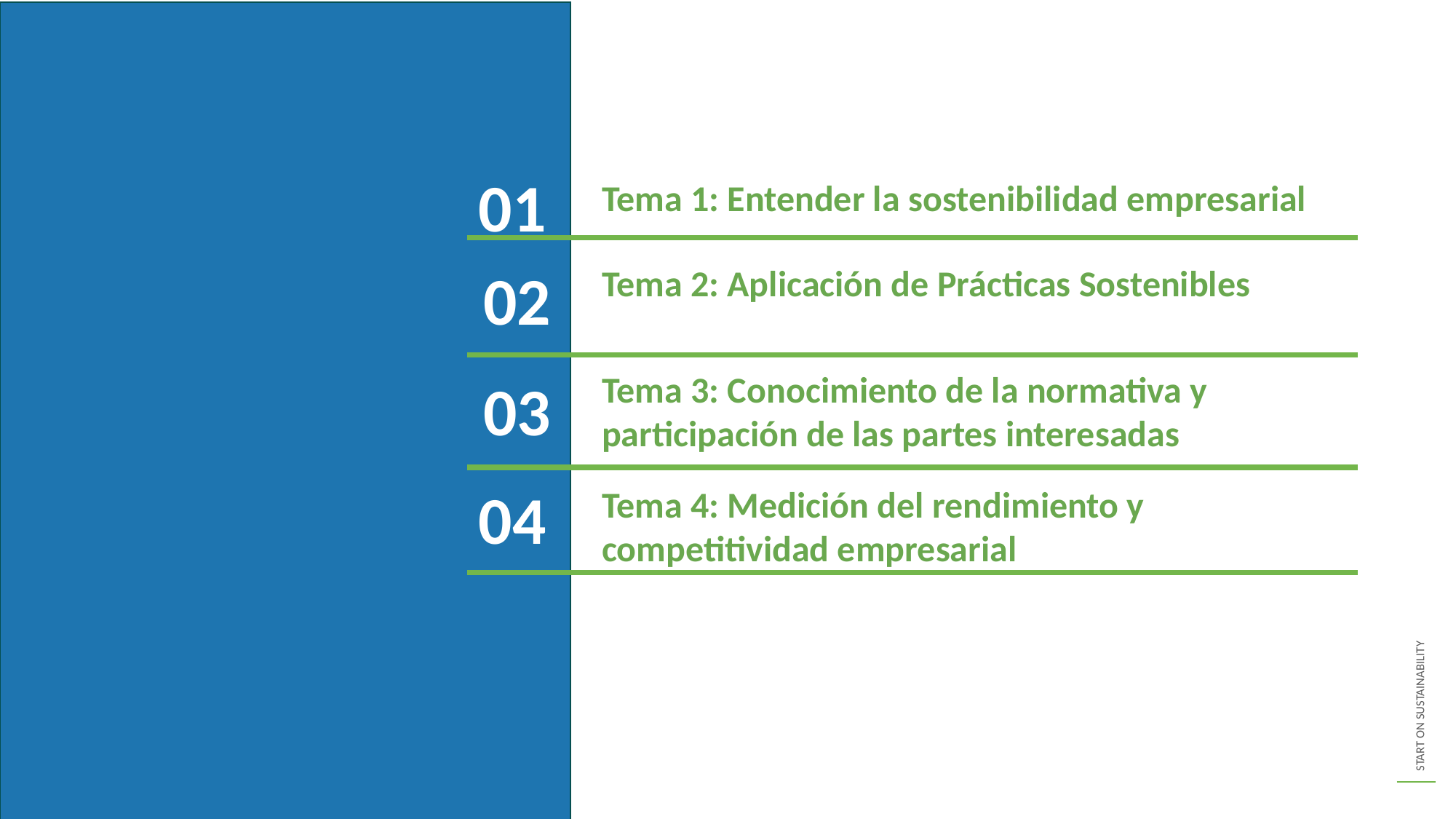

01
Tema 1: Entender la sostenibilidad empresarial

02

Tema 2: Aplicación de Prácticas Sostenibles
03

Tema 3: Conocimiento de la normativa y
participación de las partes interesadas

04

Tema 4: Medición del rendimiento y competitividad empresarial